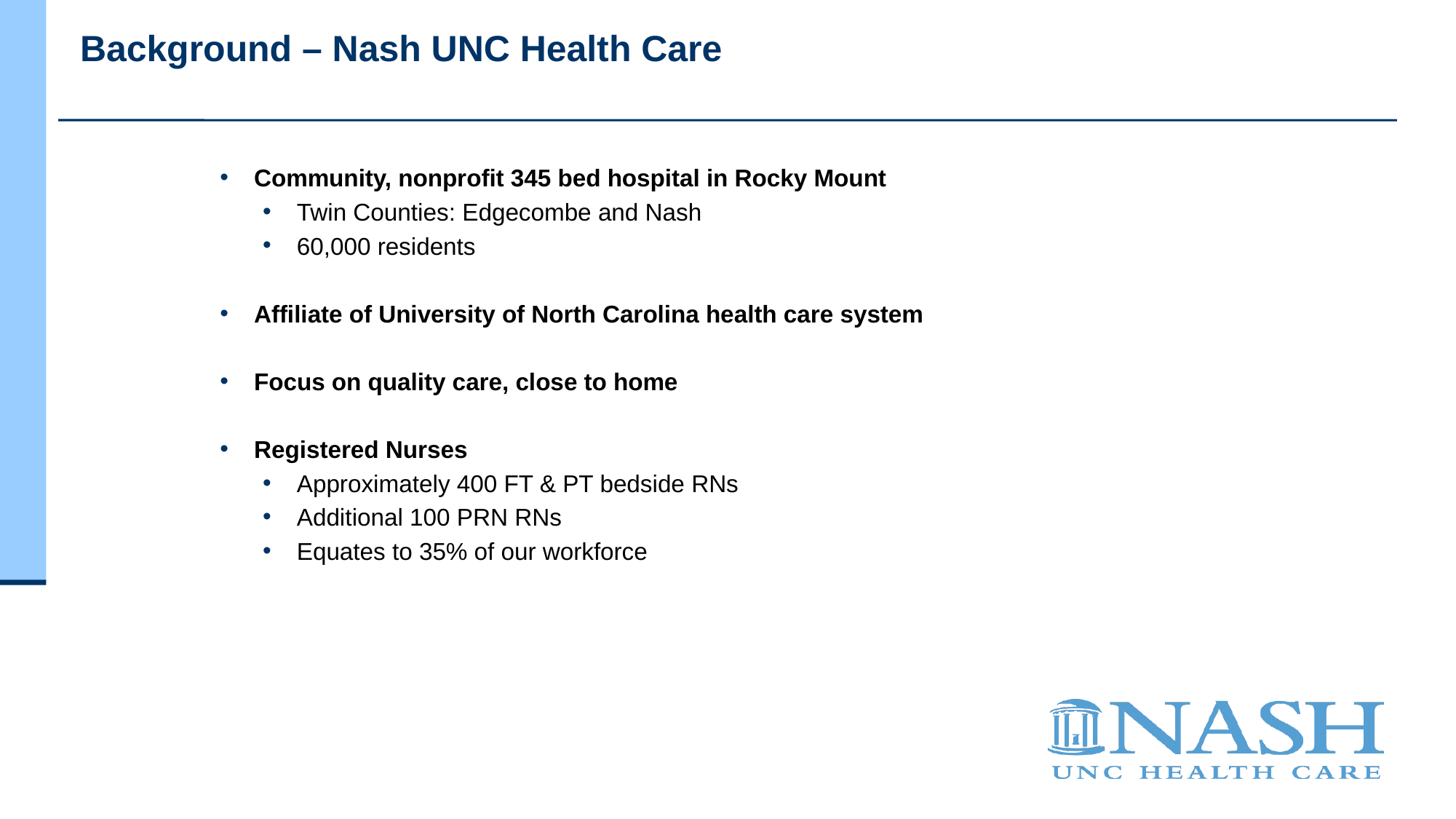

# Background – Nash UNC Health Care
Community, nonprofit 345 bed hospital in Rocky Mount
Twin Counties: Edgecombe and Nash
60,000 residents

Affiliate of University of North Carolina health care system

Focus on quality care, close to home

Registered Nurses
Approximately 400 FT & PT bedside RNs
Additional 100 PRN RNs
Equates to 35% of our workforce